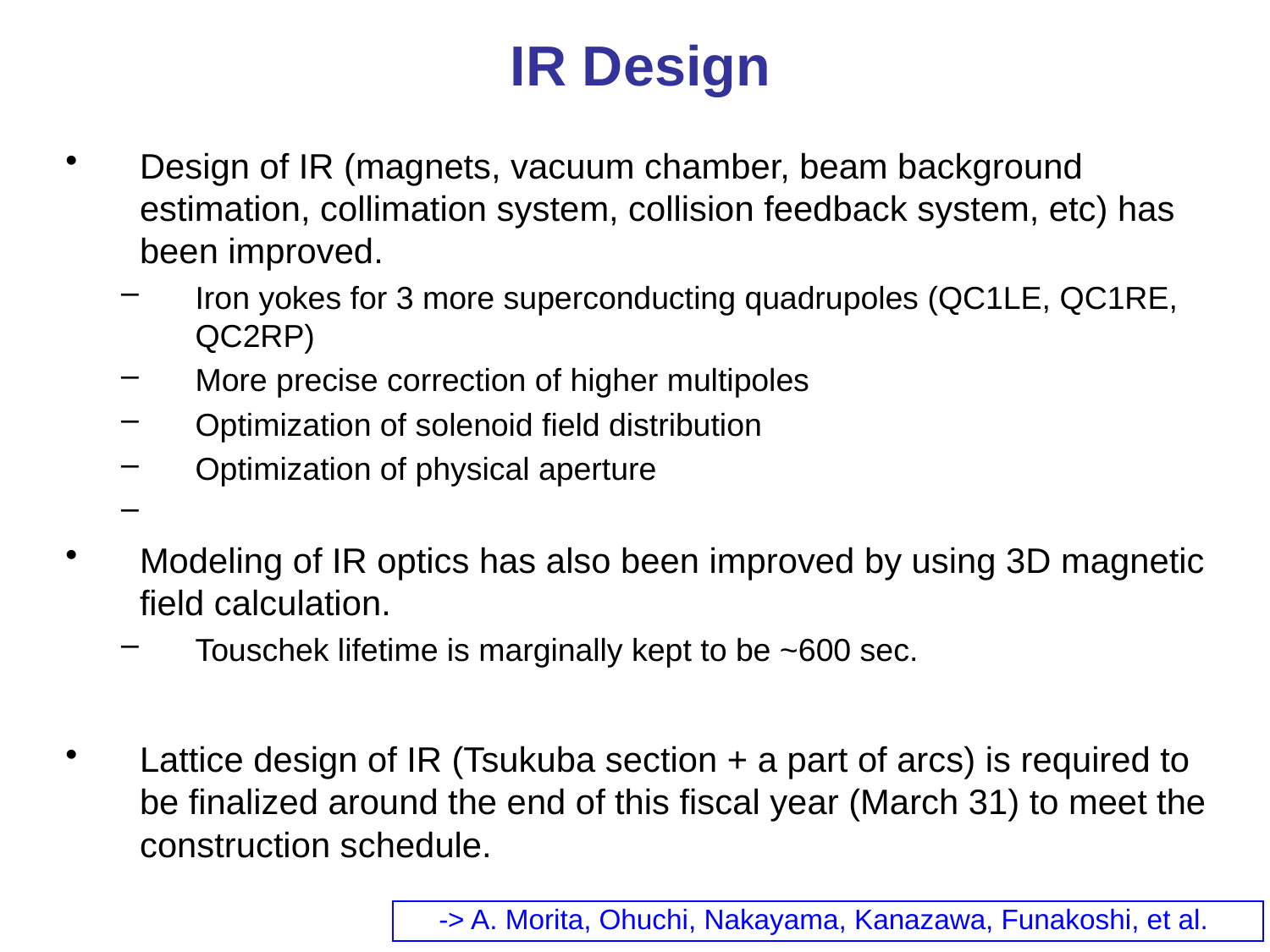

# IR Design
Design of IR (magnets, vacuum chamber, beam background estimation, collimation system, collision feedback system, etc) has been improved.
Iron yokes for 3 more superconducting quadrupoles (QC1LE, QC1RE, QC2RP)
More precise correction of higher multipoles
Optimization of solenoid field distribution
Optimization of physical aperture

Modeling of IR optics has also been improved by using 3D magnetic field calculation.
Touschek lifetime is marginally kept to be ~600 sec.

Lattice design of IR (Tsukuba section + a part of arcs) is required to be finalized around the end of this fiscal year (March 31) to meet the construction schedule.

-> A. Morita, Ohuchi, Nakayama, Kanazawa, Funakoshi, et al.